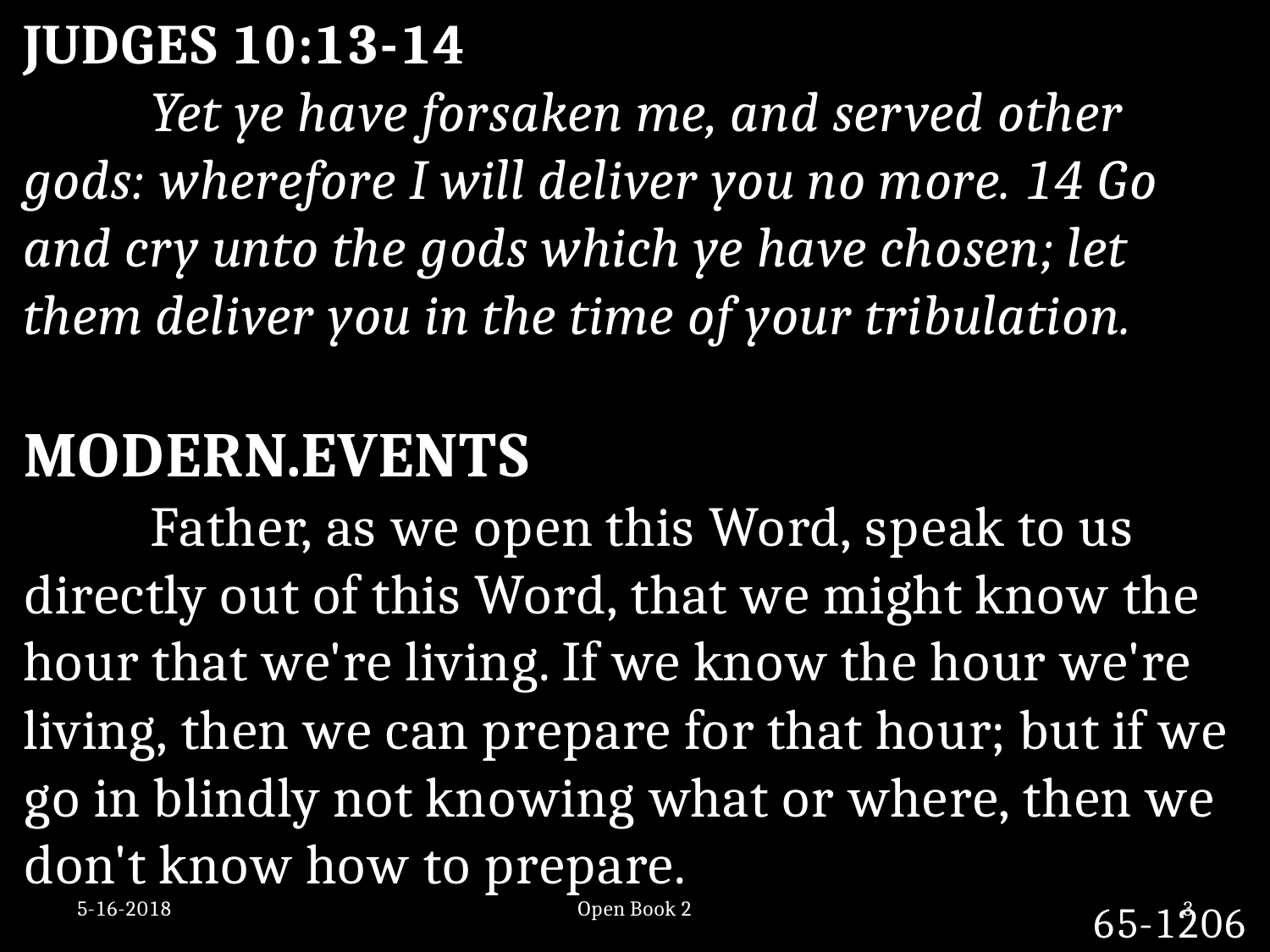

JUDGES 10:13-14
	Yet ye have forsaken me, and served other gods: wherefore I will deliver you no more. 14 Go and cry unto the gods which ye have chosen; let them deliver you in the time of your tribulation.

MODERN.EVENTS
	Father, as we open this Word, speak to us directly out of this Word, that we might know the hour that we're living. If we know the hour we're living, then we can prepare for that hour; but if we go in blindly not knowing what or where, then we don't know how to prepare.
65-1206

5-16-2018
Open Book 2
3